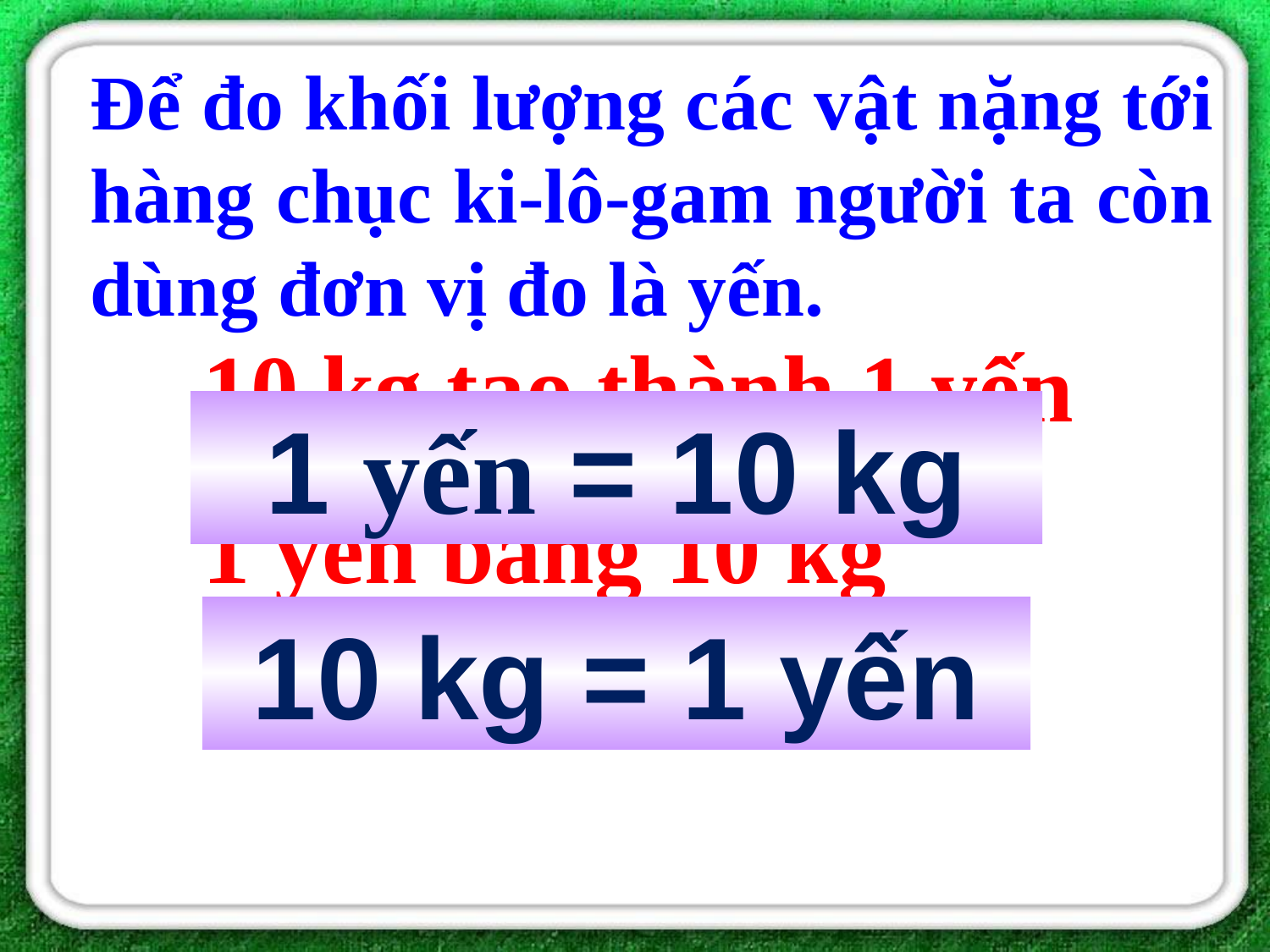

Để đo khối lượng các vật nặng tới hàng chục ki-lô-gam người ta còn dùng đơn vị đo là yến.
10 kg tạo thành 1 yến
1 yến bằng 10 kg
1 yến = 10 kg
10 kg = 1 yến